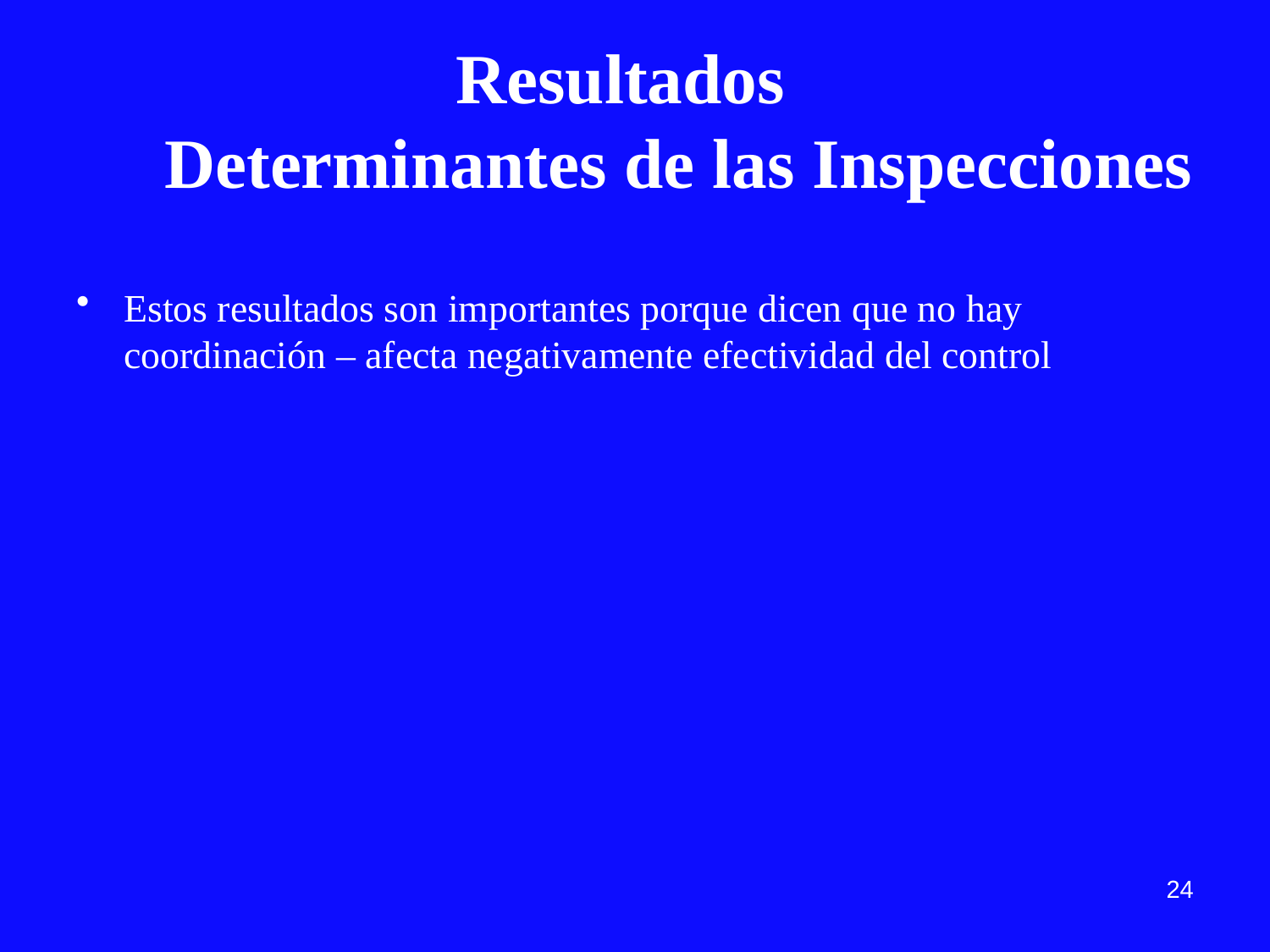

# Resultados Determinantes de las Inspecciones

Estos resultados son importantes porque dicen que no hay coordinación – afecta negativamente efectividad del control

24